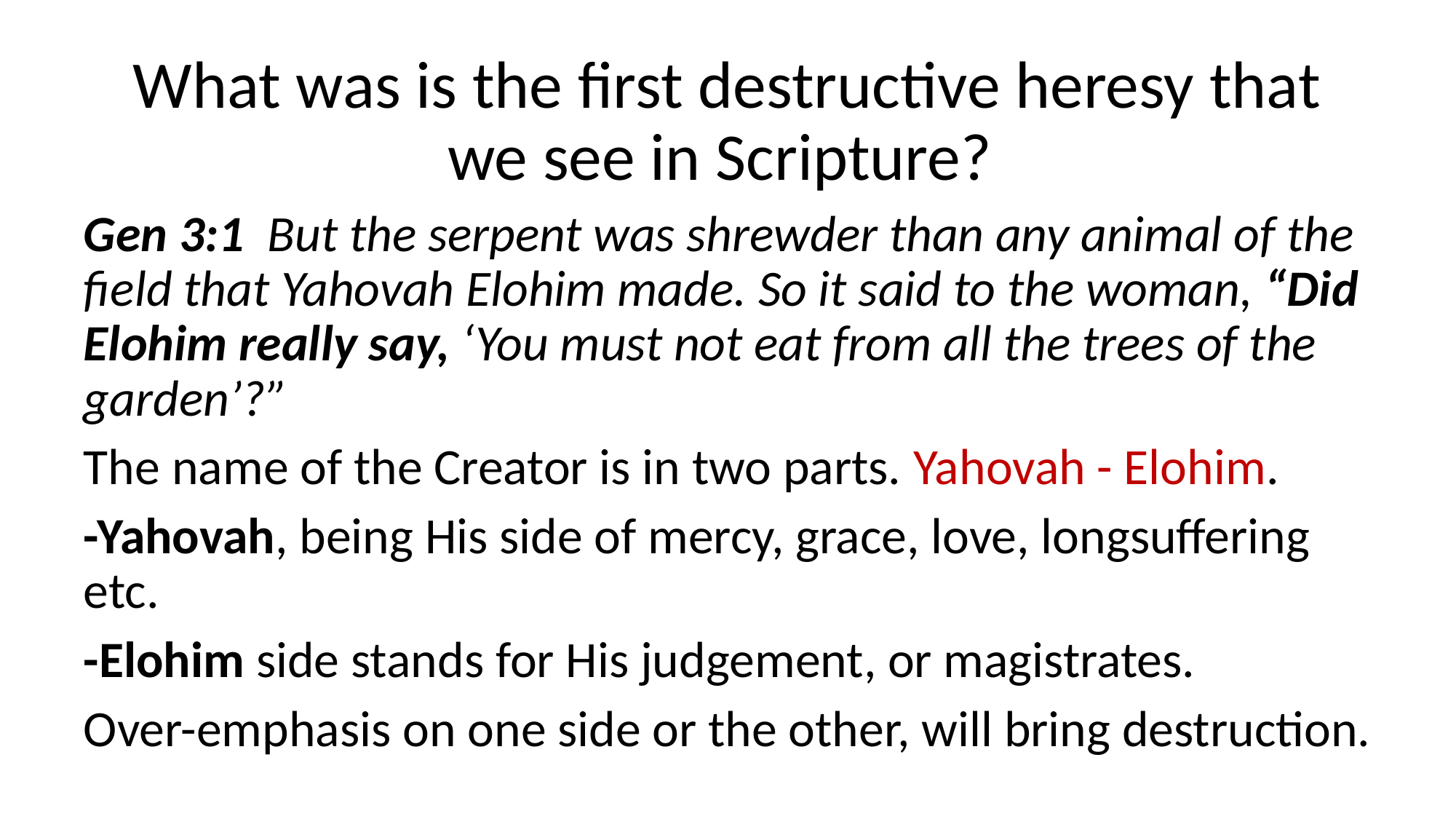

# What was is the first destructive heresy that we see in Scripture?
Gen 3:1  But the serpent was shrewder than any animal of the field that Yahovah Elohim made. So it said to the woman, “Did Elohim really say, ‘You must not eat from all the trees of the garden’?”
The name of the Creator is in two parts. Yahovah - Elohim.
-Yahovah, being His side of mercy, grace, love, longsuffering etc.
-Elohim side stands for His judgement, or magistrates.
Over-emphasis on one side or the other, will bring destruction.